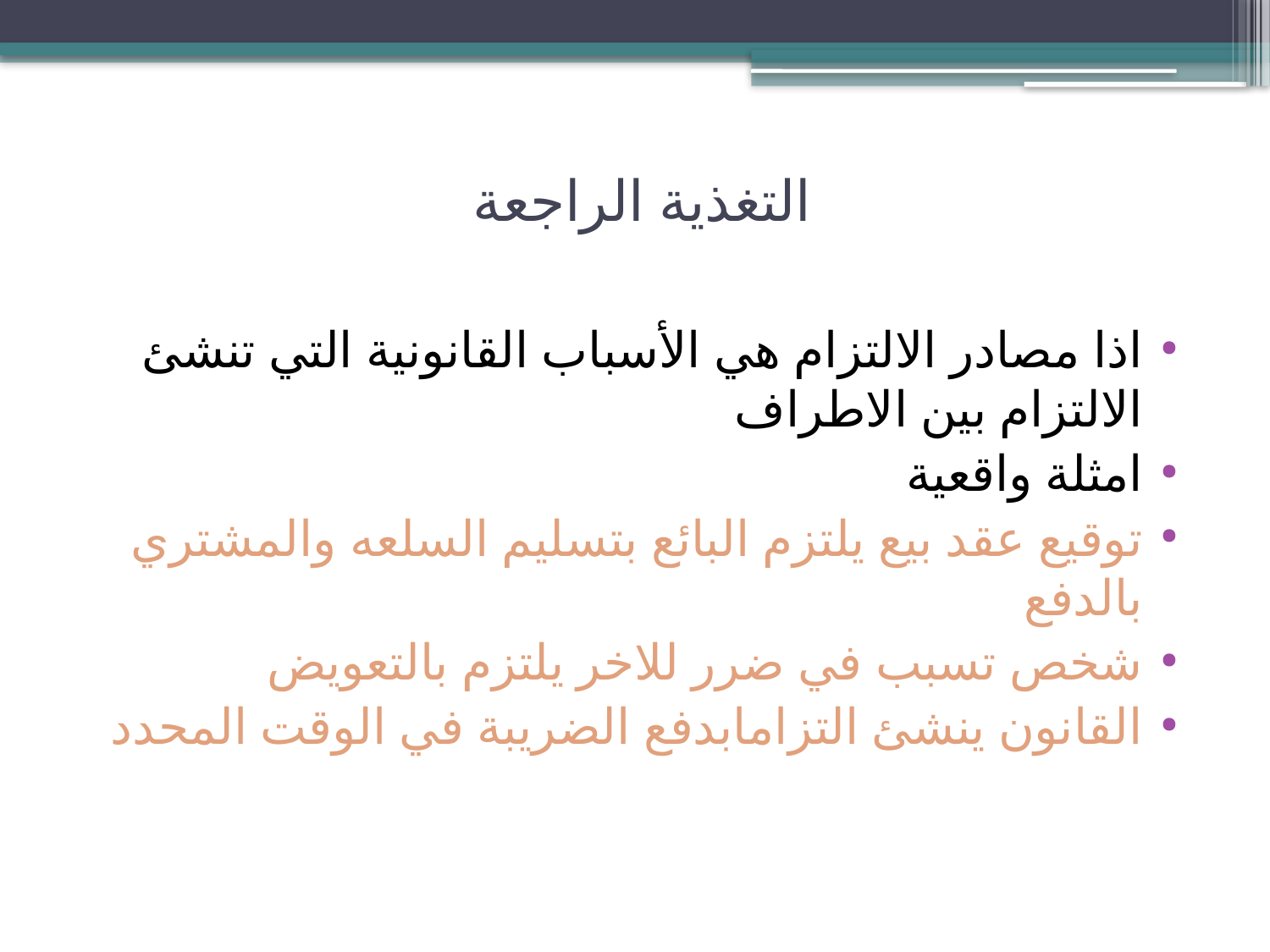

# التغذية الراجعة
اذا مصادر الالتزام هي الأسباب القانونية التي تنشئ الالتزام بين الاطراف
امثلة واقعية
توقيع عقد بيع يلتزم البائع بتسليم السلعه والمشتري بالدفع
شخص تسبب في ضرر للاخر يلتزم بالتعويض
القانون ينشئ التزامابدفع الضريبة في الوقت المحدد